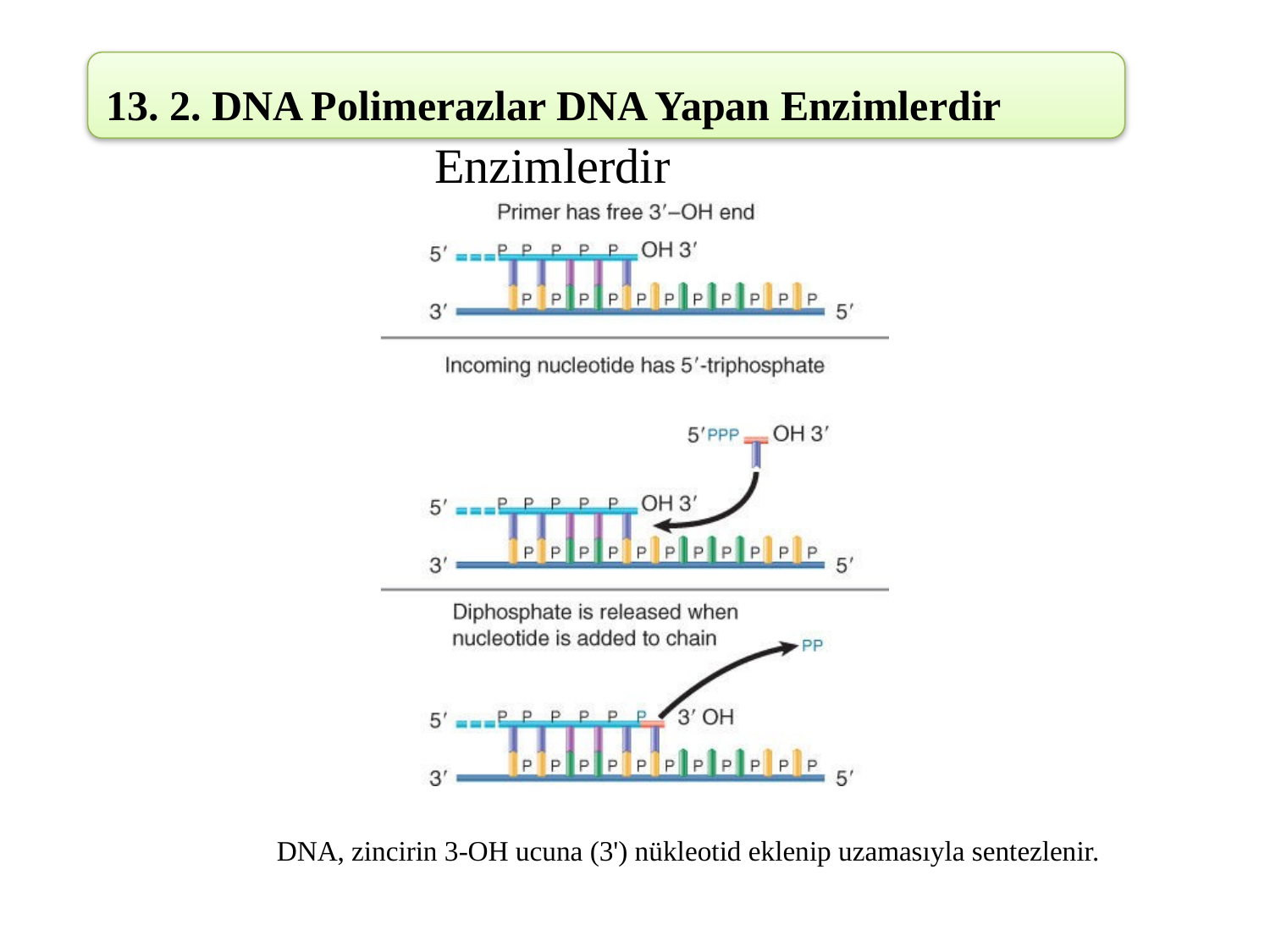

13. 2. DNA Polimerazlar DNA Yapan Enzimlerdir
13.2	 DNA Polimerazlar DNA Yapan Enzimlerdir

DNA, zincirin 3-OH ucuna (3') nükleotid eklenip uzamasıyla sentezlenir.
6